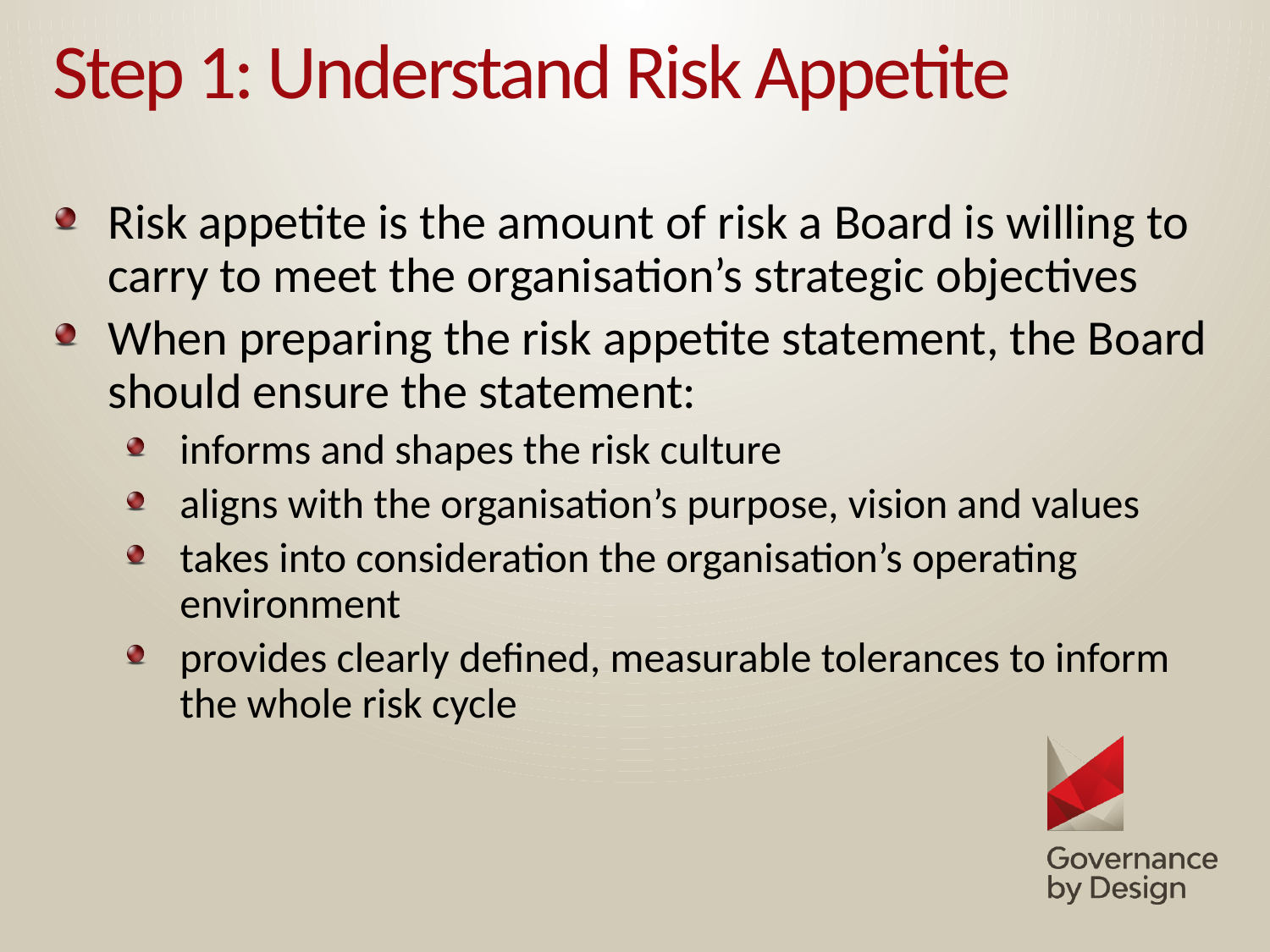

# Step 1: Understand Risk Appetite
Risk appetite is the amount of risk a Board is willing to carry to meet the organisation’s strategic objectives
When preparing the risk appetite statement, the Board should ensure the statement:
informs and shapes the risk culture
aligns with the organisation’s purpose, vision and values
takes into consideration the organisation’s operating environment
provides clearly defined, measurable tolerances to inform the whole risk cycle